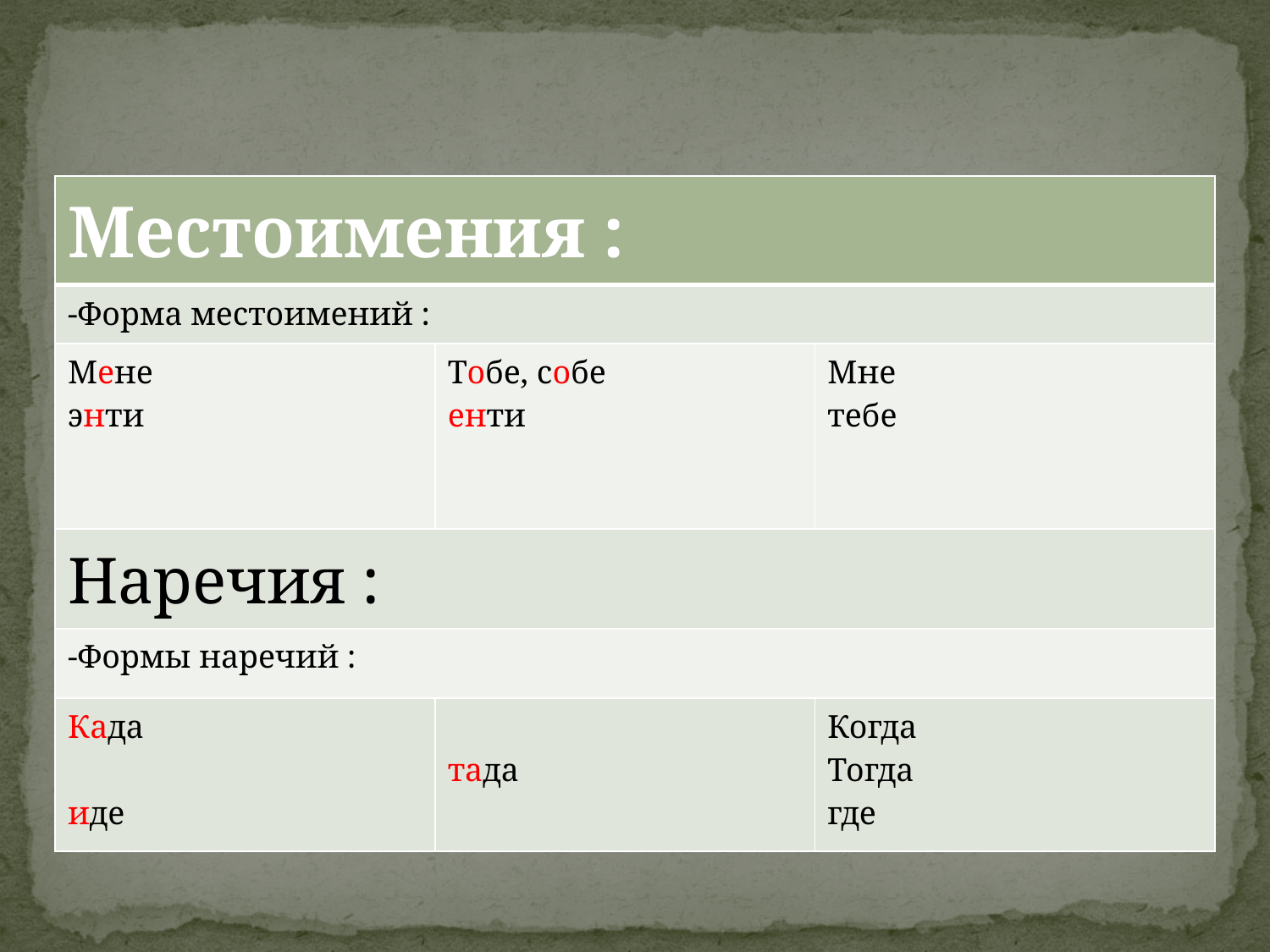

| Местоимения : |  |  |
| --- | --- | --- |
| -Форма местоимений : |  |  |
| Мене энти | Тобе, собе енти | Мне тебе |
| Наречия : |  |  |
| -Формы наречий : |  |  |
| Када иде | тада | Когда Тогда где |